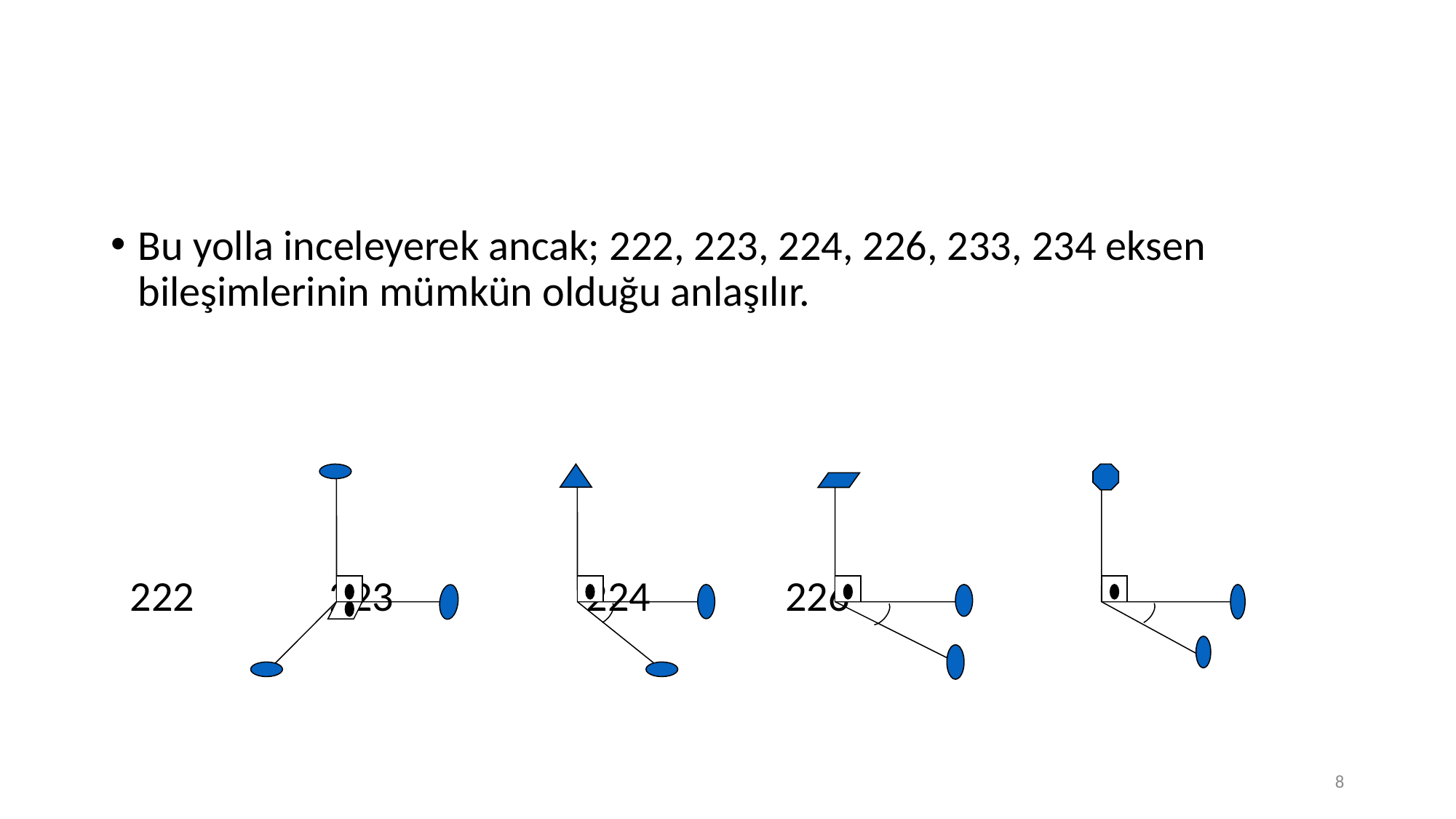

#
Bu yolla inceleyerek ancak; 222, 223, 224, 226, 233, 234 eksen bileşimlerinin mümkün olduğu anlaşılır.

  222              223                    224              226

8